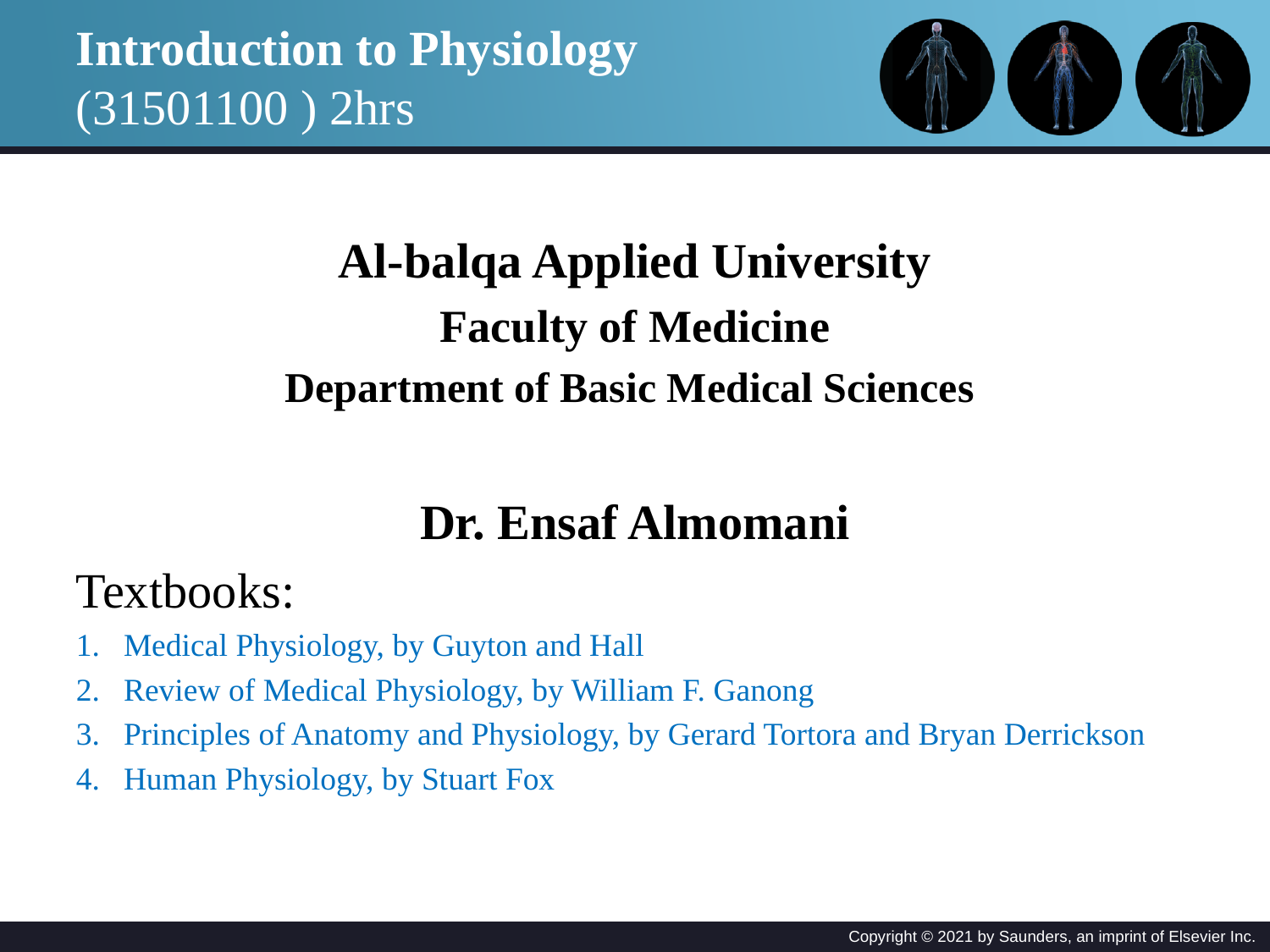

# Introduction to Physiology (31501100 ) 2hrs
Al-balqa Applied University
Faculty of Medicine
Department of Basic Medical Sciences

 Dr. Ensaf Almomani
Textbooks:
Medical Physiology, by Guyton and Hall
Review of Medical Physiology, by William F. Ganong
Principles of Anatomy and Physiology, by Gerard Tortora and Bryan Derrickson
Human Physiology, by Stuart Fox